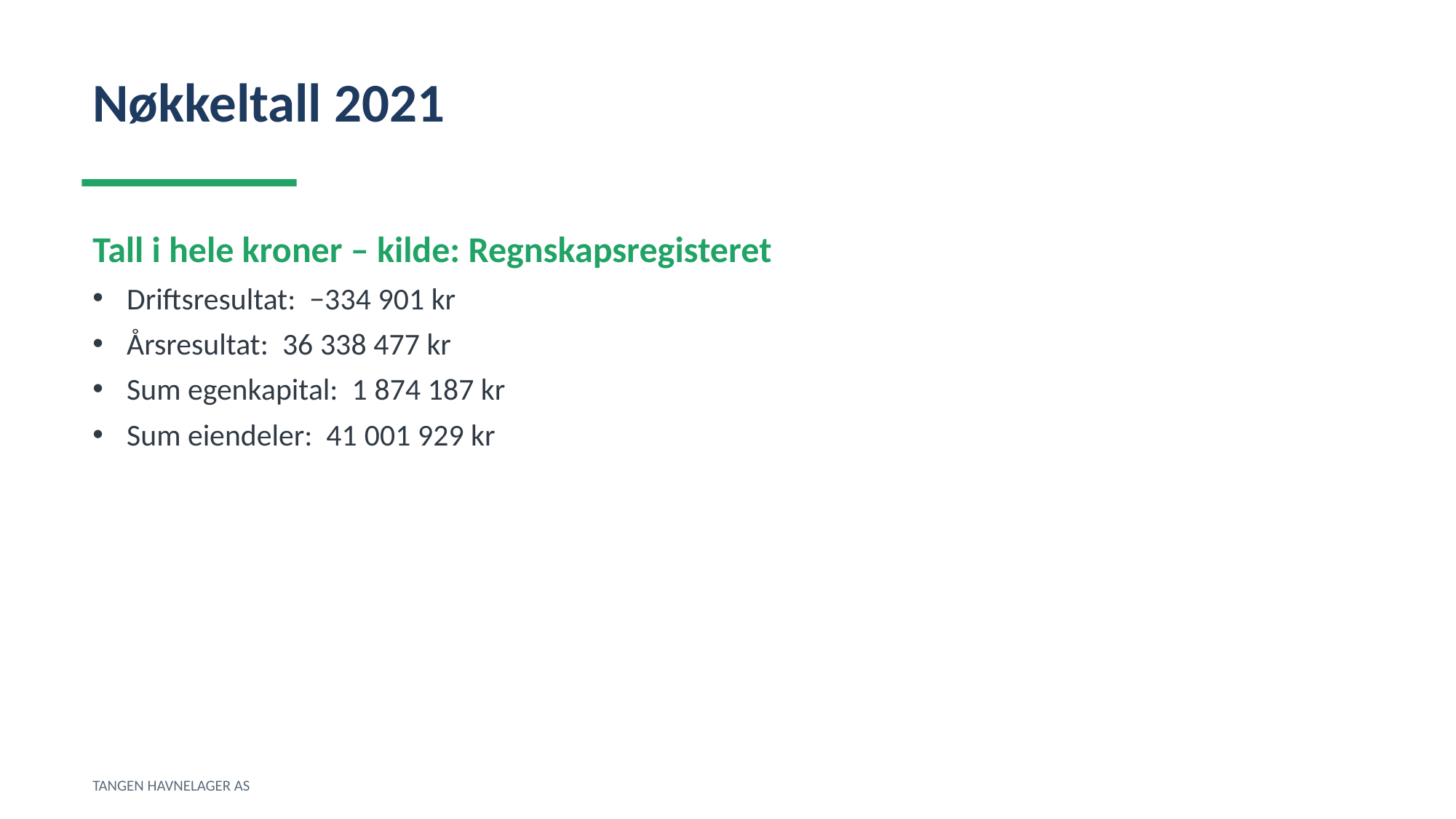

Nøkkeltall 2021

Tall i hele kroner – kilde: Regnskapsregisteret
Driftsresultat:  −334 901 kr
Årsresultat:  36 338 477 kr
Sum egenkapital:  1 874 187 kr
Sum eiendeler:  41 001 929 kr
TANGEN HAVNELAGER AS